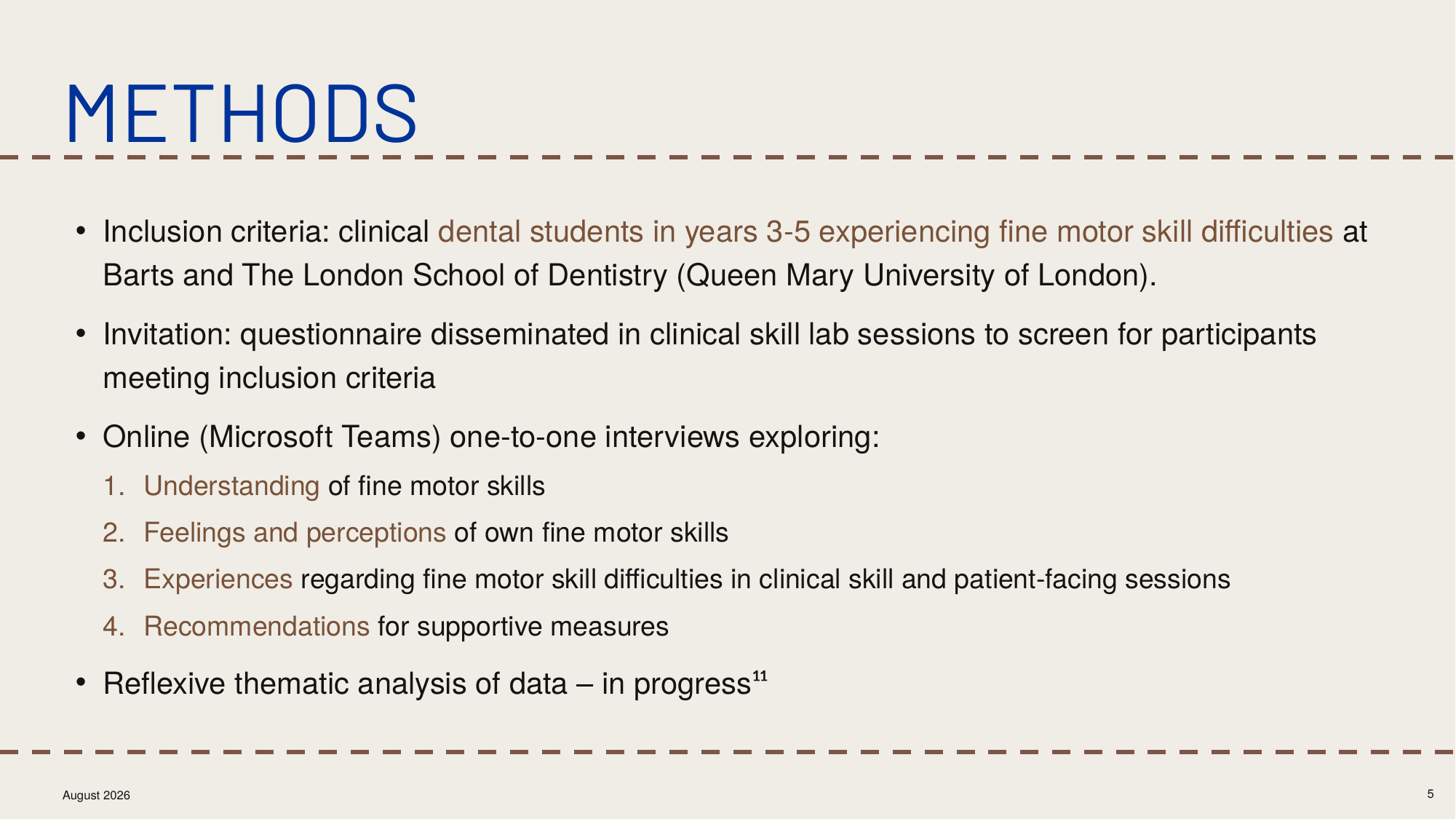

# Methods
Inclusion criteria: clinical dental students in years 3-5 experiencing fine motor skill difficulties at Barts and The London School of Dentistry (Queen Mary University of London).
Invitation: questionnaire disseminated in clinical skill lab sessions to screen for participants meeting inclusion criteria
Online (Microsoft Teams) one-to-one interviews exploring:
Understanding of fine motor skills
Feelings and perceptions of own fine motor skills
Experiences regarding fine motor skill difficulties in clinical skill and patient-facing sessions
Recommendations for supportive measures
Reflexive thematic analysis of data – in progress¹¹

August 2026
5